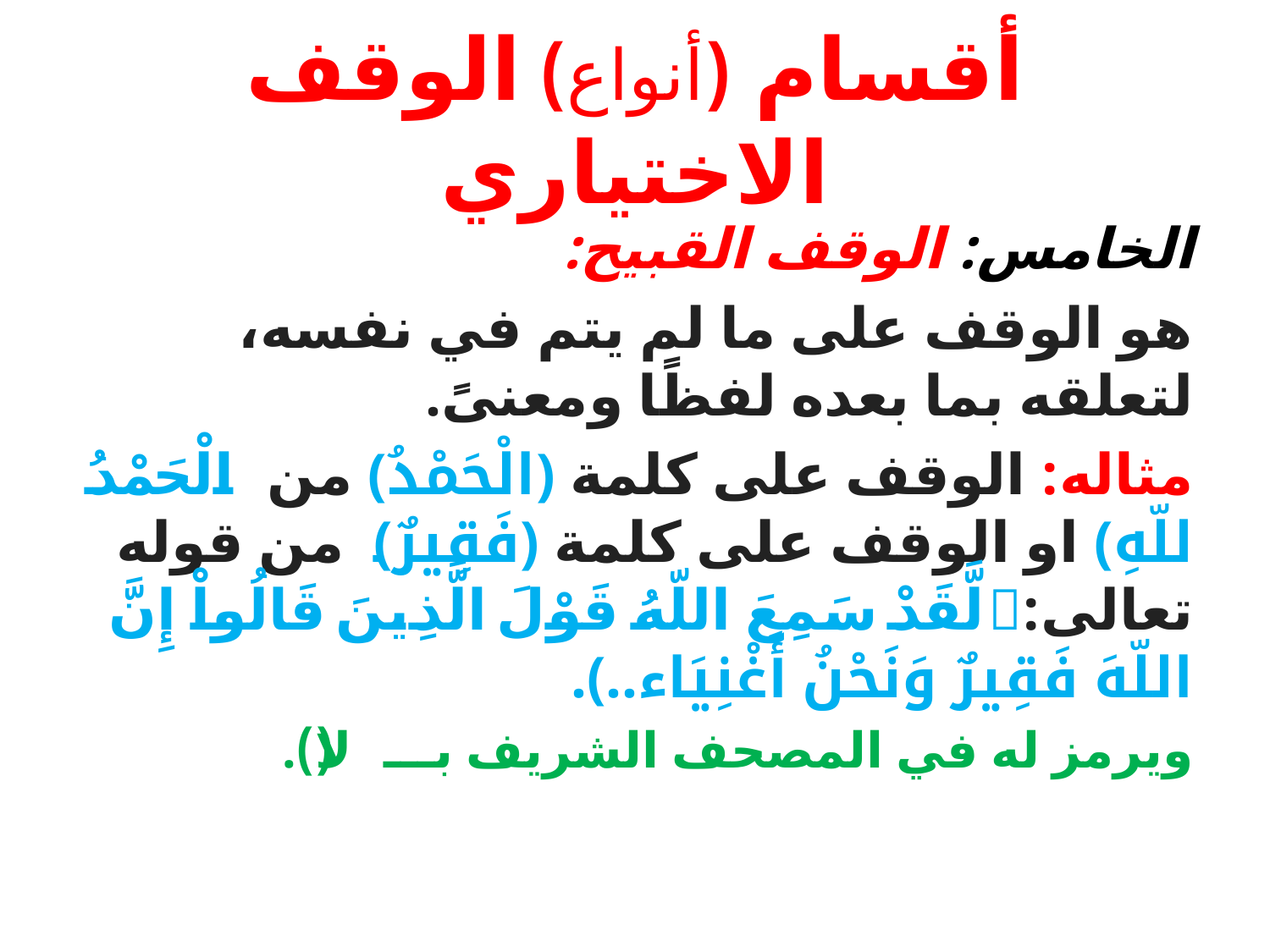

# أقسام (أنواع) الوقف الاختياري
الخامس: الوقف القبيح:
هو الوقف على ما لم يتم في نفسه، لتعلقه بما بعده لفظًا ومعنىً.
مثاله: الوقف على كلمة ﴿الْحَمْدُ﴾ من ﴿الْحَمْدُ للّهِ﴾ او الوقف على كلمة ﴿فَقِيرٌ﴾  من قوله تعالى:﴿ لَّقَدْ سَمِعَ اللّهُ قَوْلَ الَّذِينَ قَالُواْ إِنَّ اللّهَ فَقِيرٌ وَنَحْنُ أَغْنِيَاء..﴾.
ويرمز له في المصحف الشريف بـــ (لا).